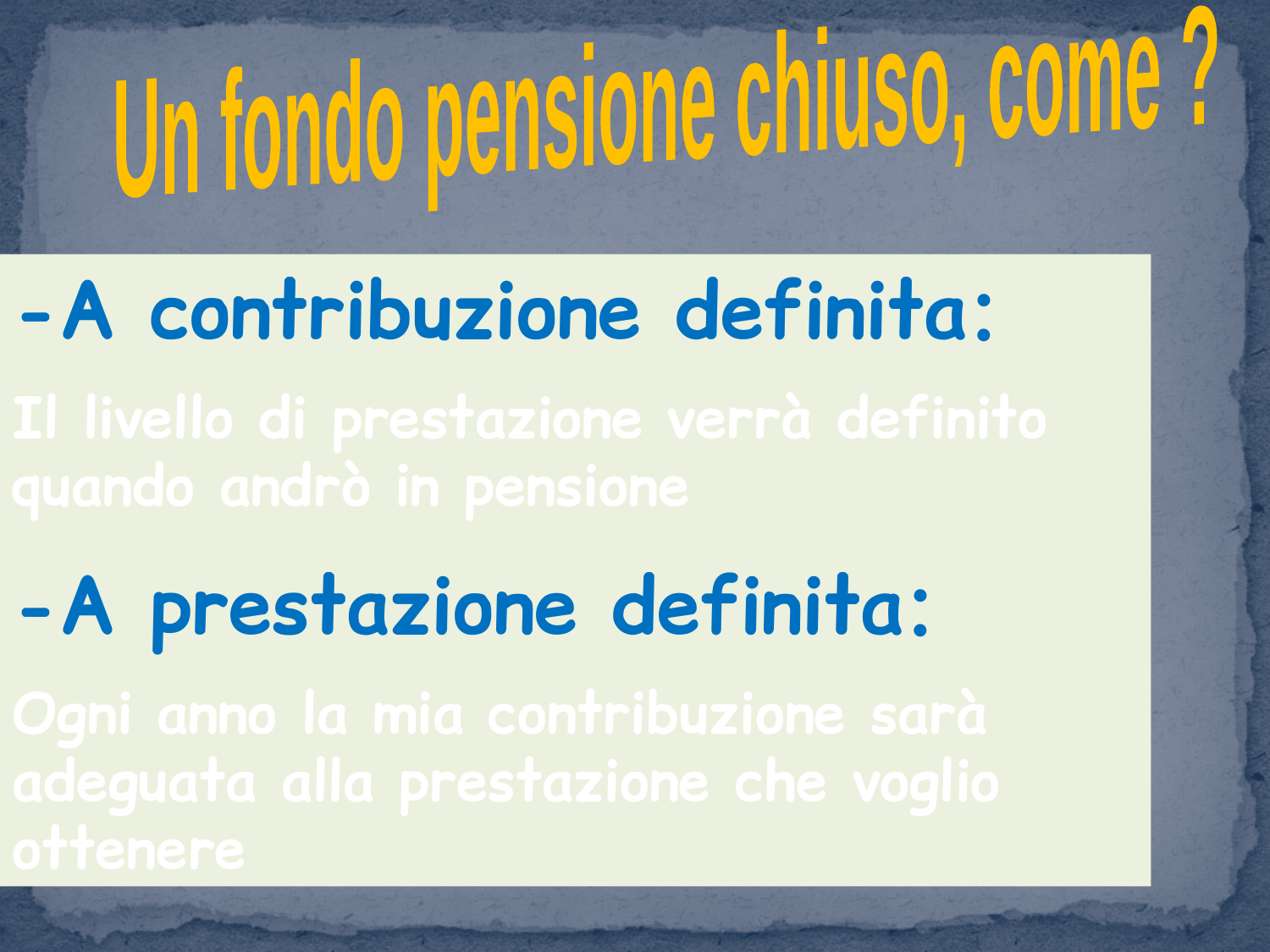

Un fondo pensione chiuso, come ?
-A contribuzione definita:
Il livello di prestazione verrà definito quando andrò in pensione
-A prestazione definita:
Ogni anno la mia contribuzione sarà adeguata alla prestazione che voglio ottenere